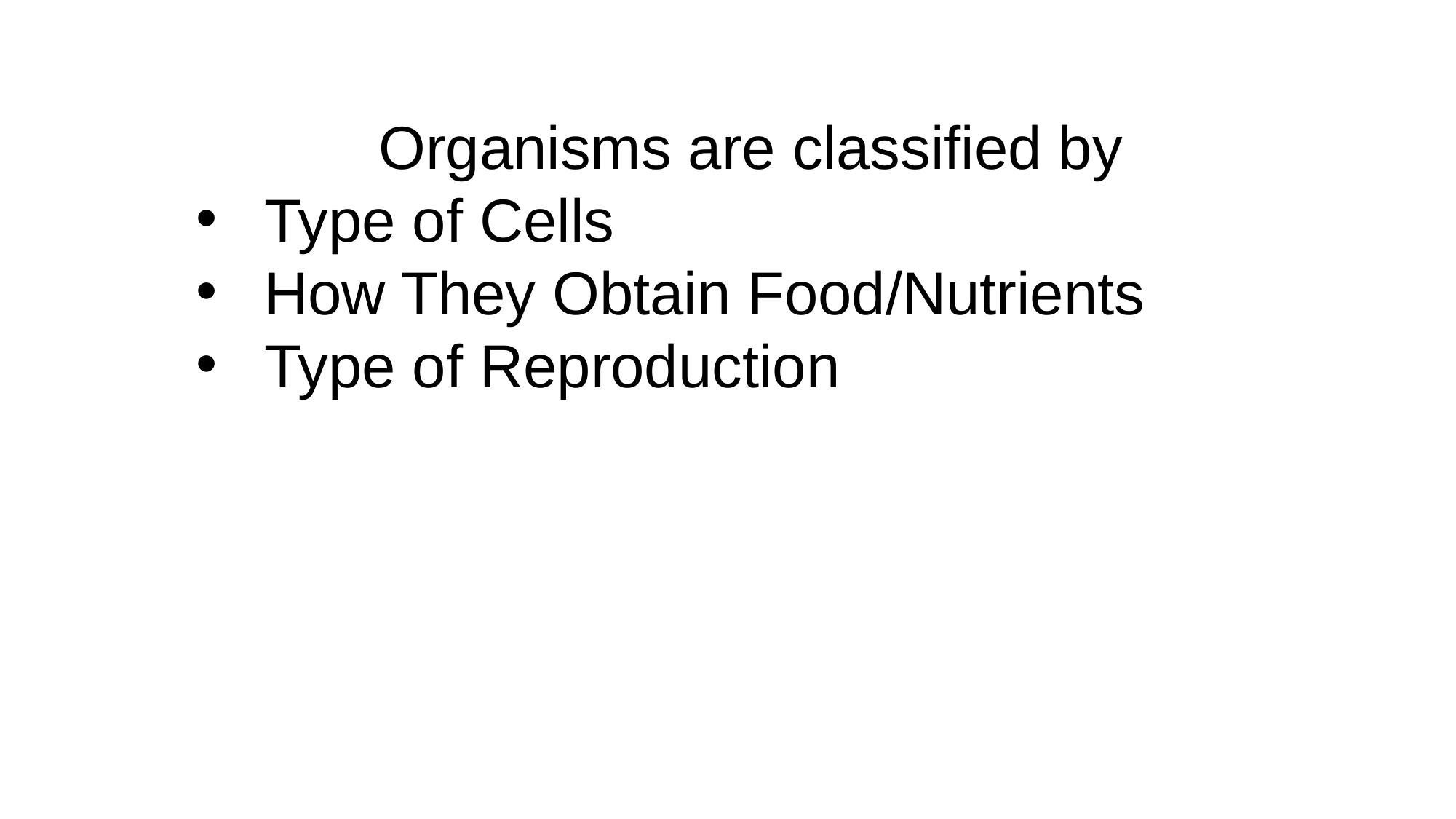

Organisms are classified by
Type of Cells
How They Obtain Food/Nutrients
Type of Reproduction